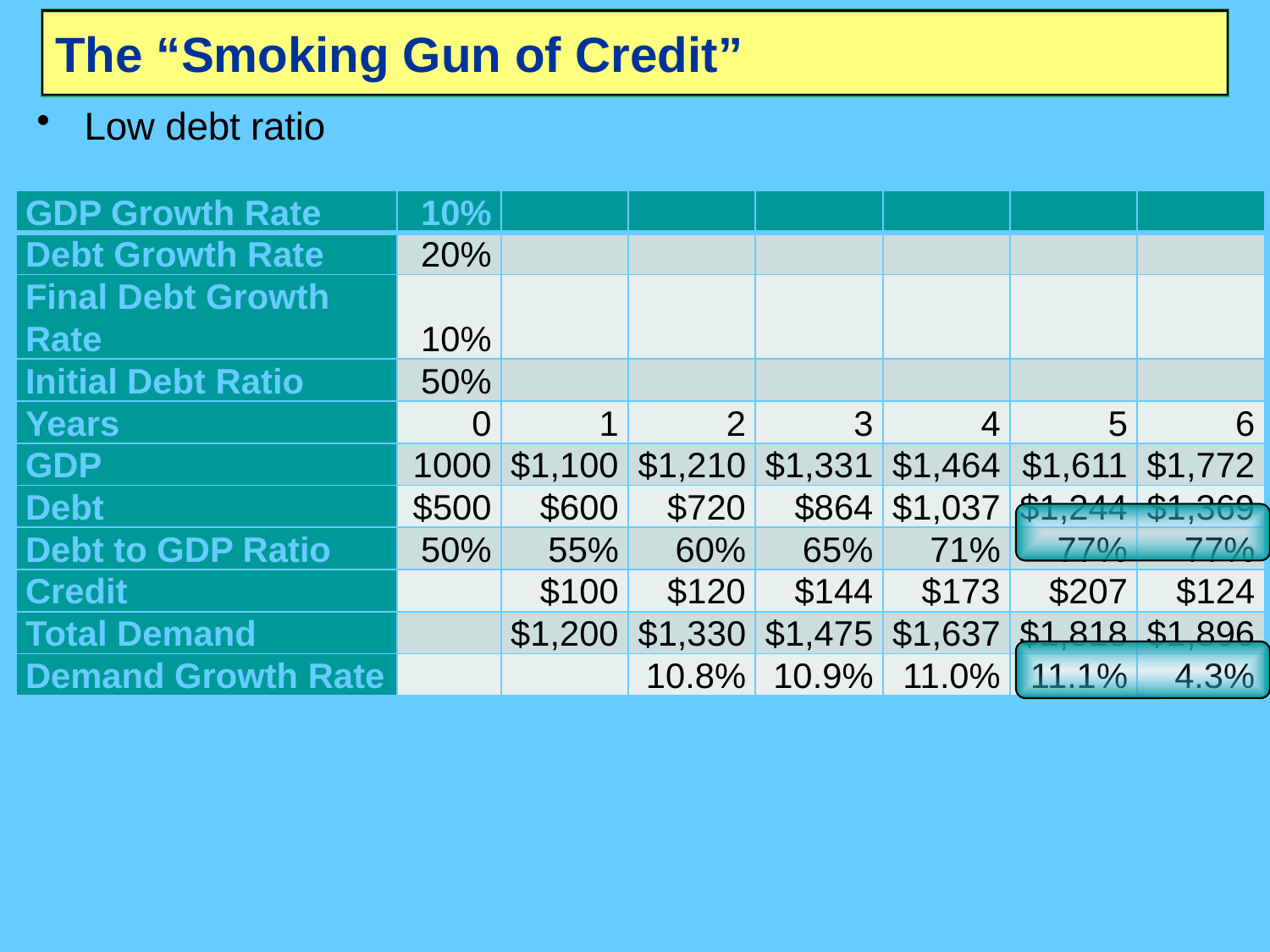

# The “Smoking Gun of Credit”
Low debt ratio
| GDP Growth Rate | 10% |  |  |  |  |  |  |
| --- | --- | --- | --- | --- | --- | --- | --- |
| Debt Growth Rate | 20% |  |  |  |  |  |  |
| Final Debt Growth Rate | 10% |  |  |  |  |  |  |
| Initial Debt Ratio | 50% |  |  |  |  |  |  |
| Years | 0 | 1 | 2 | 3 | 4 | 5 | 6 |
| GDP | 1000 | $1,100 | $1,210 | $1,331 | $1,464 | $1,611 | $1,772 |
| Debt | $500 | $600 | $720 | $864 | $1,037 | $1,244 | $1,369 |
| Debt to GDP Ratio | 50% | 55% | 60% | 65% | 71% | 77% | 77% |
| Credit |  | $100 | $120 | $144 | $173 | $207 | $124 |
| Total Demand |  | $1,200 | $1,330 | $1,475 | $1,637 | $1,818 | $1,896 |
| Demand Growth Rate |  |  | 10.8% | 10.9% | 11.0% | 11.1% | 4.3% |